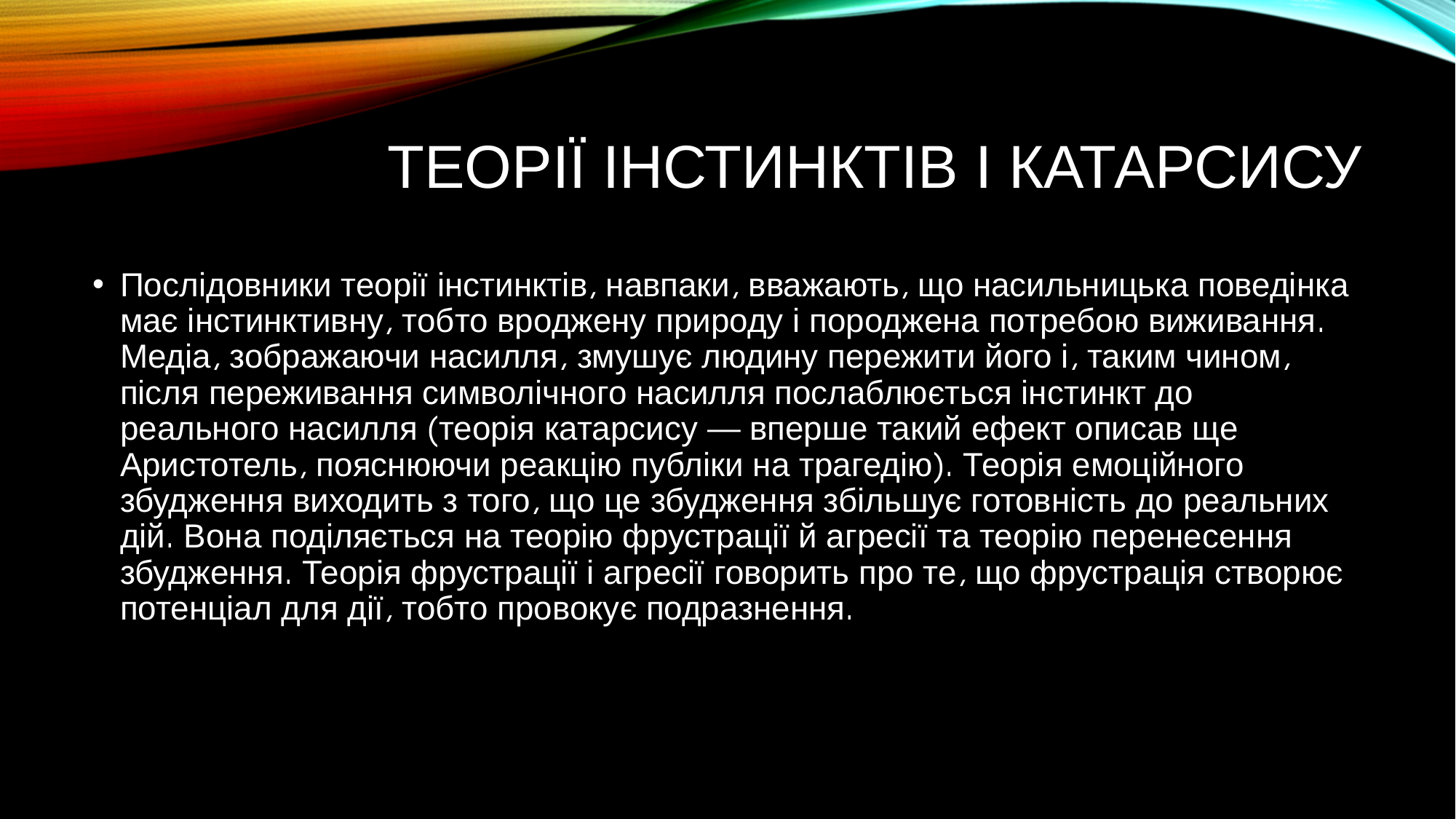

# Теорії інстинктів і катарсису
Послідовники теорії інстинктів, навпаки, вважають, що насильницька поведінка має інстинктивну, тобто вроджену природу і породжена потребою виживання. Медіа, зображаючи насилля, змушує людину пережити його і, таким чином, після переживання символічного насилля послаблюється інстинкт до реального насилля (теорія катарсису — вперше такий ефект описав ще Аристотель, пояснюючи реакцію публіки на трагедію). Теорія емоційного збудження виходить з того, що це збудження збільшує готовність до реальних дій. Вона поділяється на теорію фрустрації й агресії та теорію перенесення збудження. Теорія фрустрації і агресії говорить про те, що фрустрація створює потенціал для дії, тобто провокує подразнення.